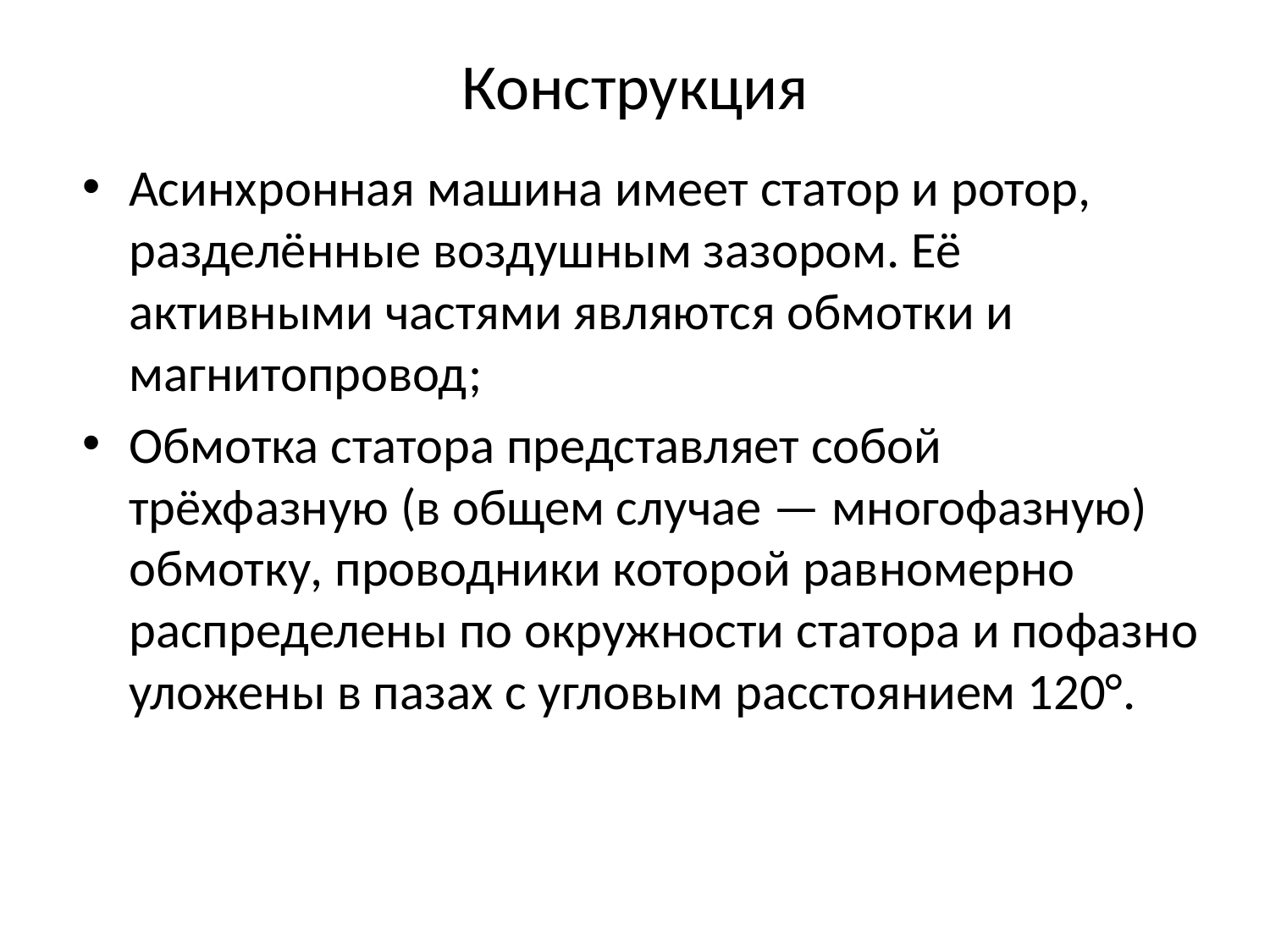

# Конструкция
Асинхронная машина имеет статор и ротор, разделённые воздушным зазором. Её активными частями являются обмотки и магнитопровод;
Обмотка статора представляет собой трёхфазную (в общем случае — многофазную) обмотку, проводники которой равномерно распределены по окружности статора и пофазно уложены в пазах с угловым расстоянием 120°.